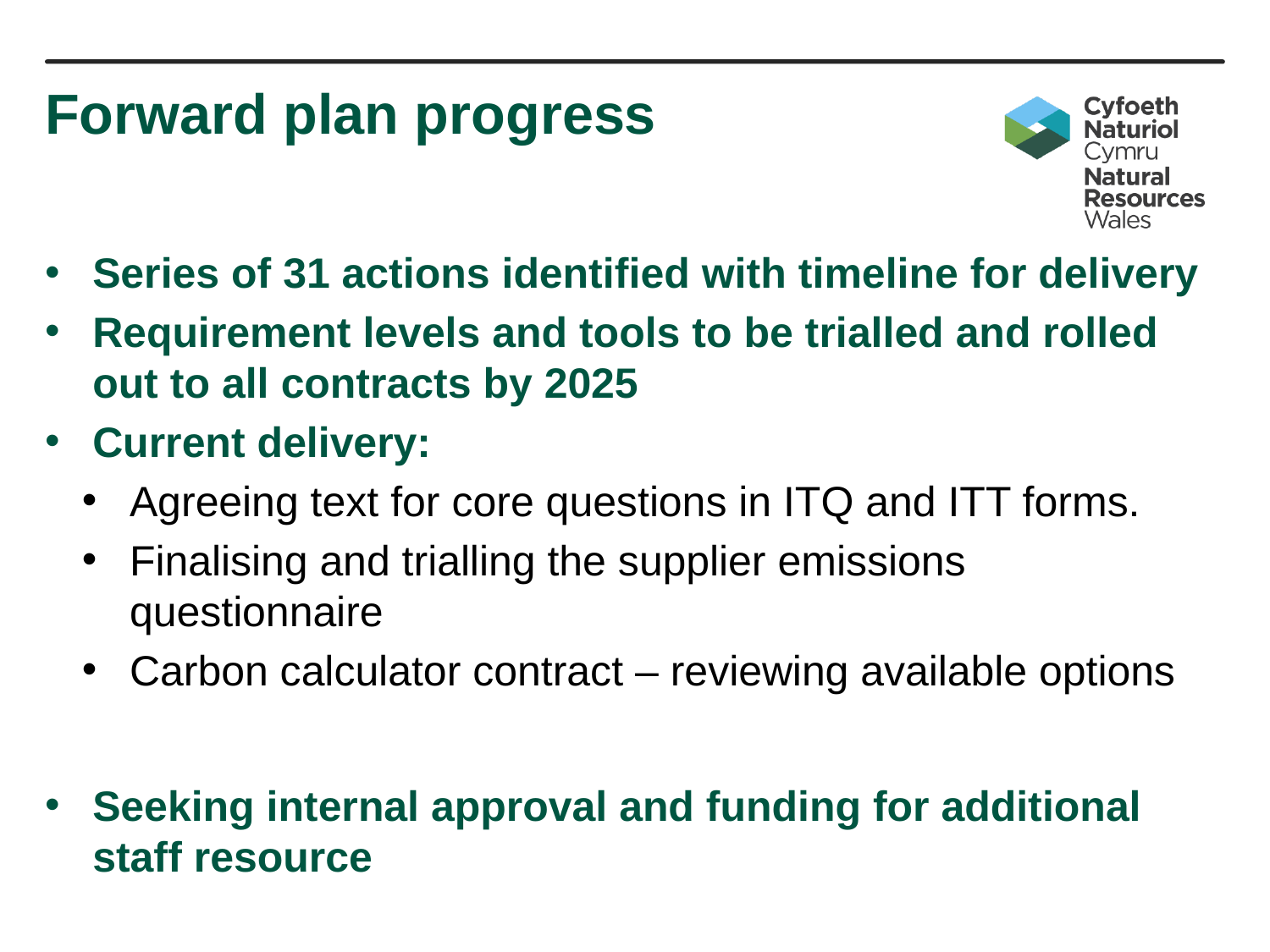

# Forward plan progress
Series of 31 actions identified with timeline for delivery
Requirement levels and tools to be trialled and rolled out to all contracts by 2025
Current delivery:
Agreeing text for core questions in ITQ and ITT forms.
Finalising and trialling the supplier emissions questionnaire
Carbon calculator contract – reviewing available options

Seeking internal approval and funding for additional staff resource